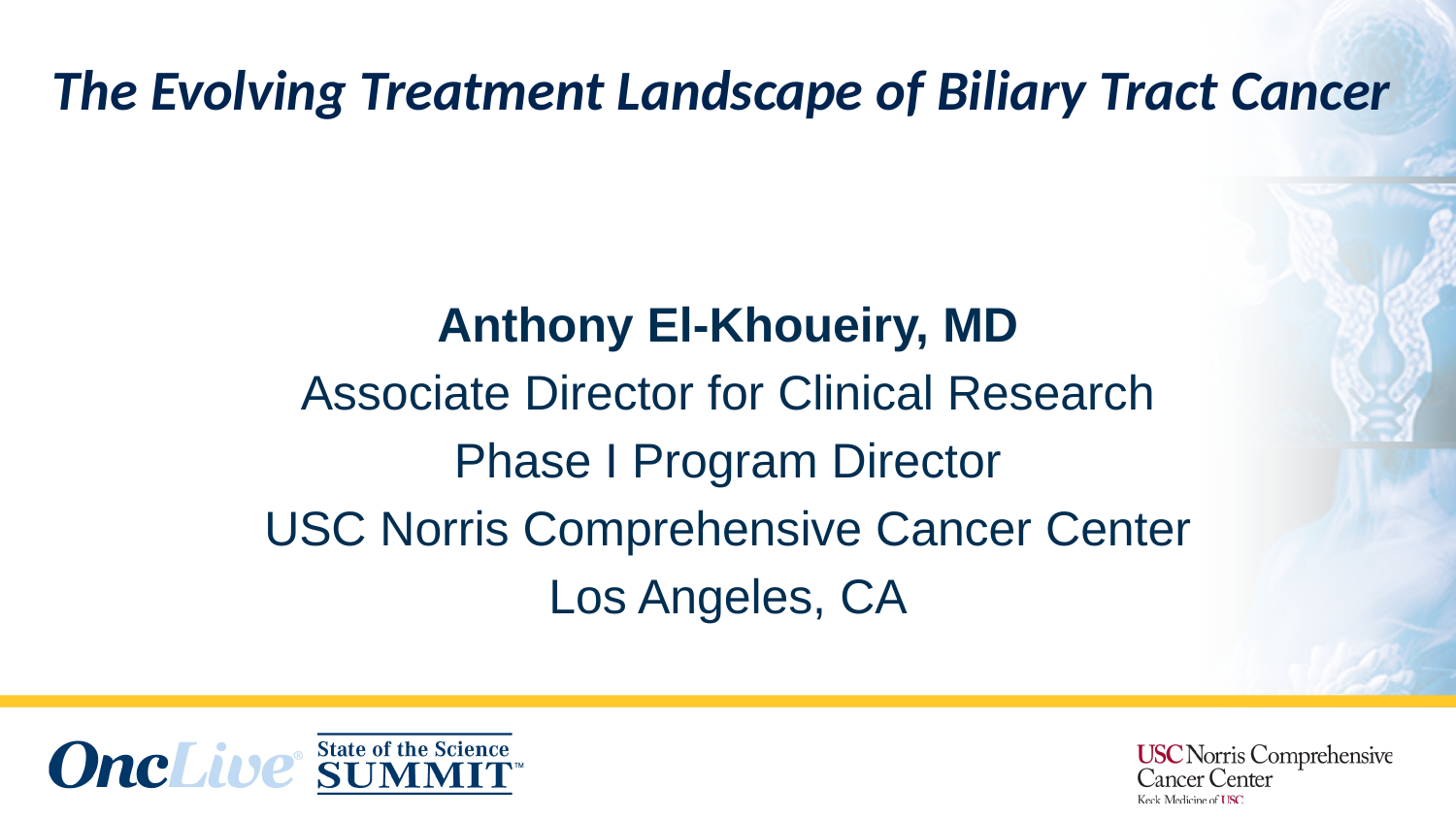

# The Evolving Treatment Landscape of Biliary Tract Cancer
Anthony El-Khoueiry, MD
Associate Director for Clinical Research
Phase I Program Director
USC Norris Comprehensive Cancer Center
Los Angeles, CA